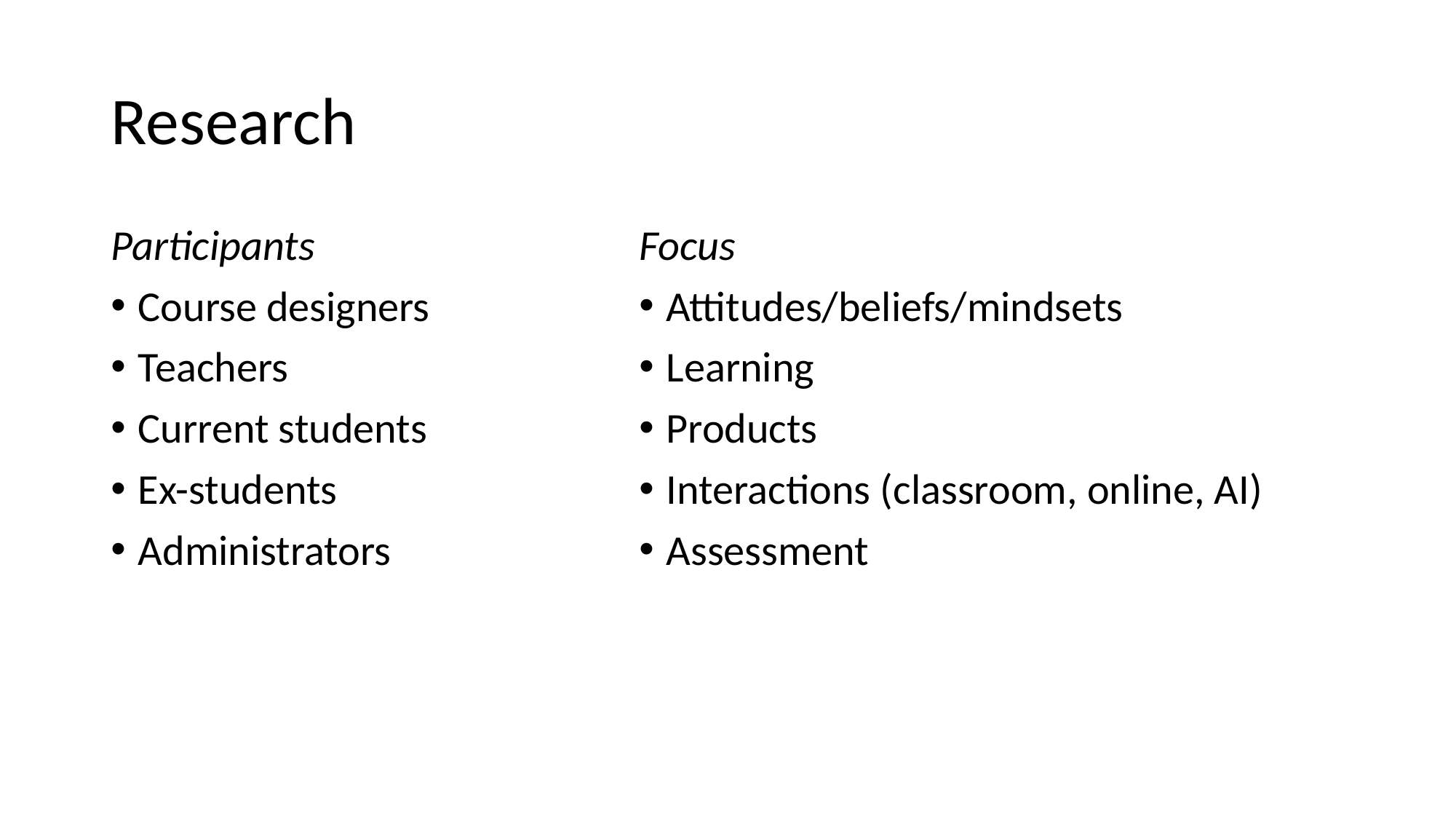

# Research
Participants
Course designers
Teachers
Current students
Ex-students
Administrators
Focus
Attitudes/beliefs/mindsets
Learning
Products
Interactions (classroom, online, AI)
Assessment